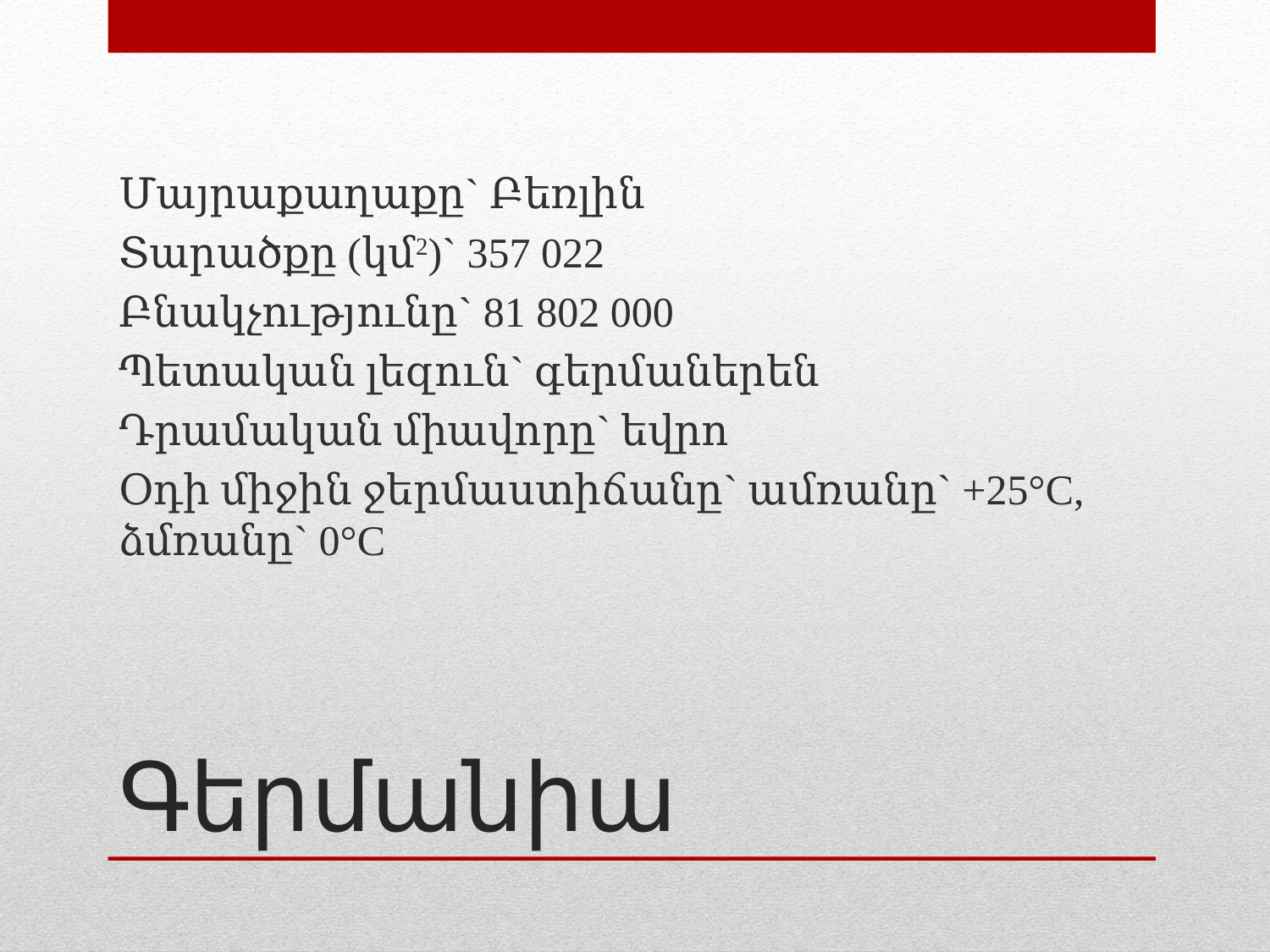

Մայրաքաղաքը` Բեռլին
Տարածքը (կմ2)` 357 022
Բնակչությունը` 81 802 000
Պետական լեզուն` գերմաներեն
Դրամական միավորը` եվրո
Օդի միջին ջերմաստիճանը` ամռանը` +25°C, ձմռանը` 0°C
# Գերմանիա